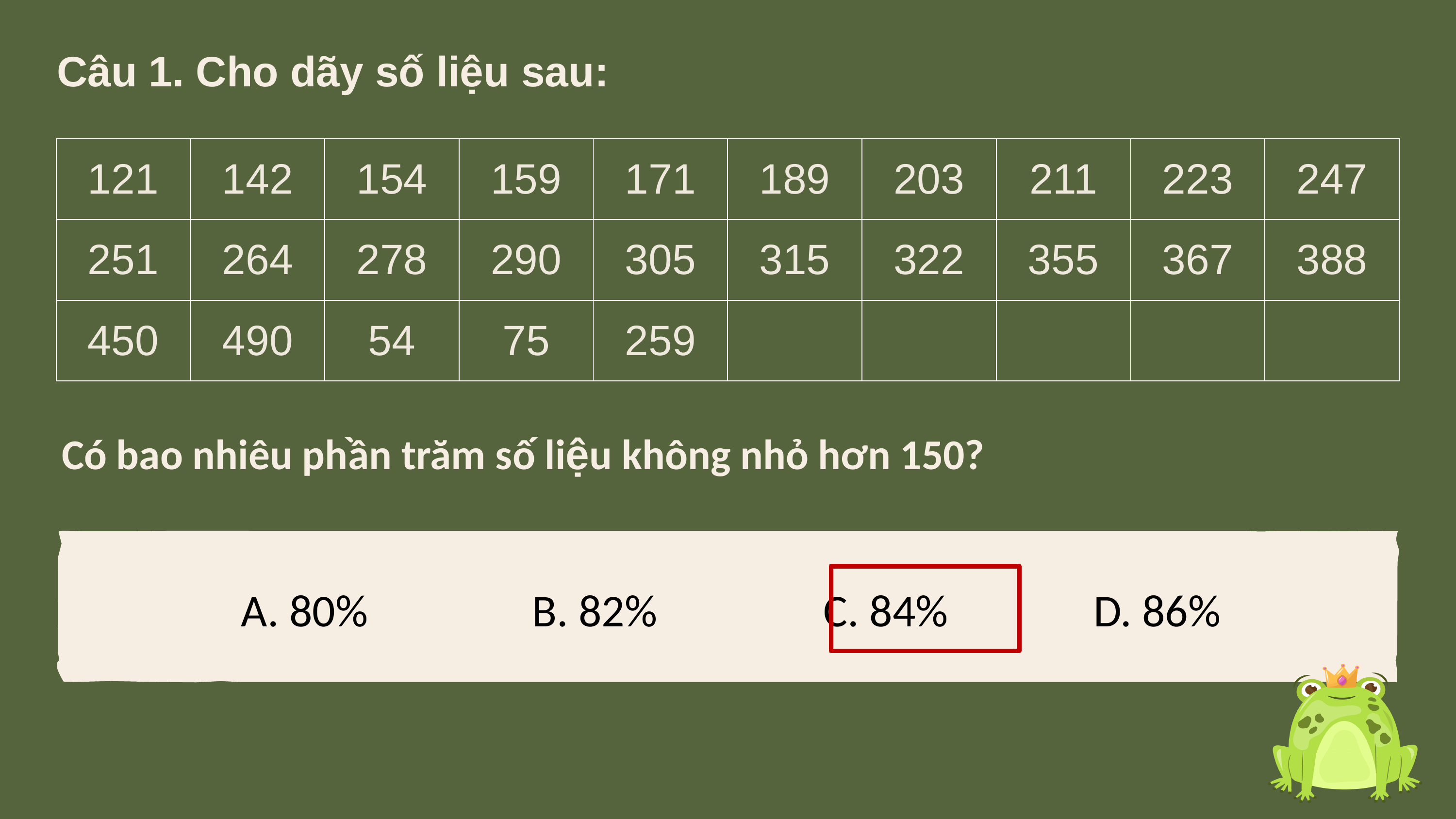

Câu 1. Cho dãy số liệu sau:
| 121 | 142 | 154 | 159 | 171 | 189 | 203 | 211 | 223 | 247 |
| --- | --- | --- | --- | --- | --- | --- | --- | --- | --- |
| 251 | 264 | 278 | 290 | 305 | 315 | 322 | 355 | 367 | 388 |
| 450 | 490 | 54 | 75 | 259 |  |  |  |  |  |
Có bao nhiêu phần trăm số liệu không nhỏ hơn 150?

A. 80%			B. 82%			C. 84%	  	     D. 86%